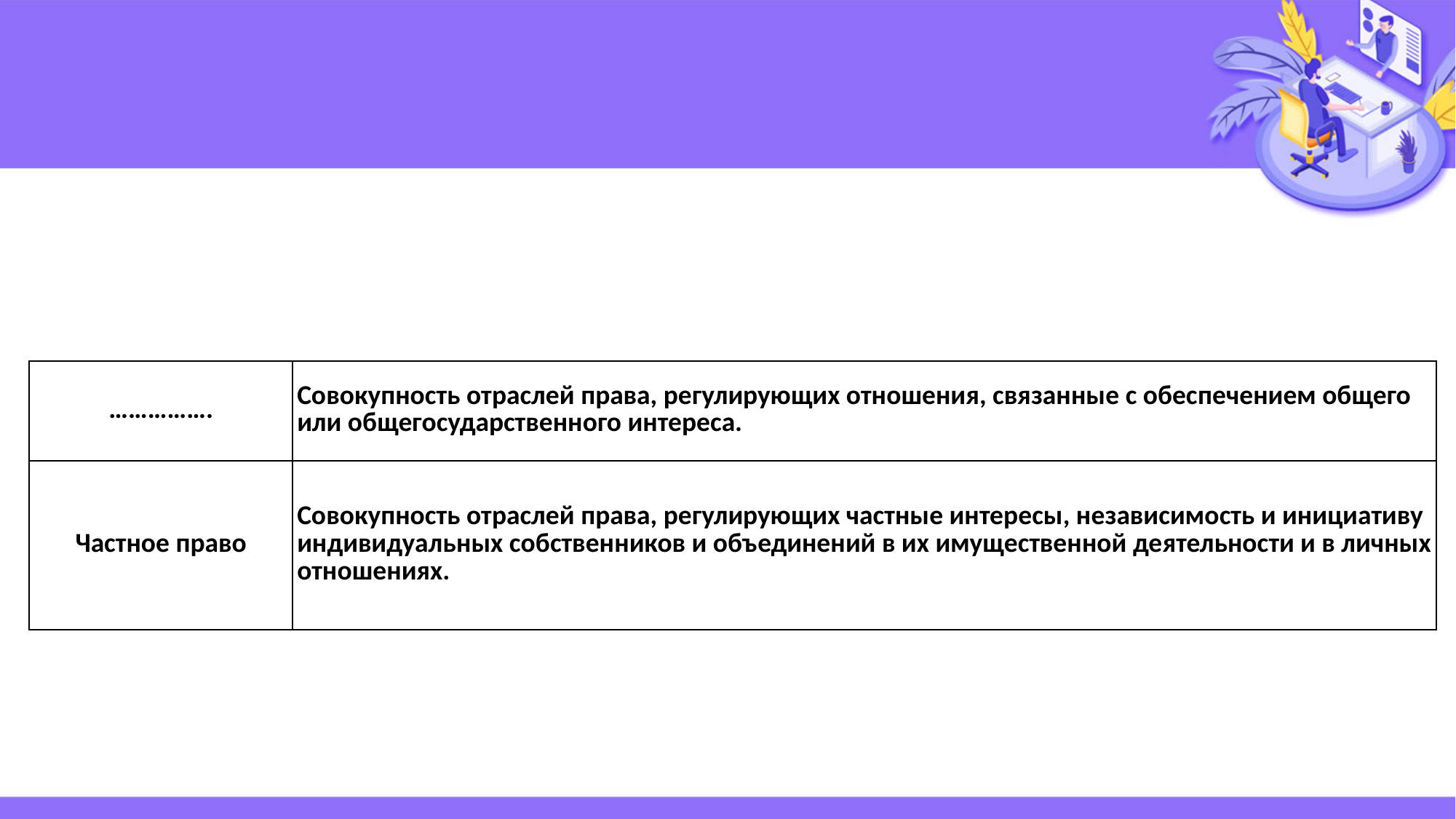

#
| ……………. | Со­во­куп­ность от­рас­лей права, ре­гу­ли­ру­ю­щих от­но­ше­ния, свя­зан­ные с обес­пе­че­ни­ем об­ще­го или об­ще­го­су­дар­ствен­но­го интереса. |
| --- | --- |
| Част­ное право | Со­во­куп­ность от­рас­лей права, ре­гу­ли­ру­ю­щих част­ные ин­те­ре­сы, не­за­ви­си­мость и ини­ци­а­ти­ву ин­ди­ви­ду­аль­ных соб­ствен­ни­ков и объ­еди­не­ний в их иму­ще­ствен­ной де­я­тель­но­сти и в лич­ных от­но­ше­ни­ях. |